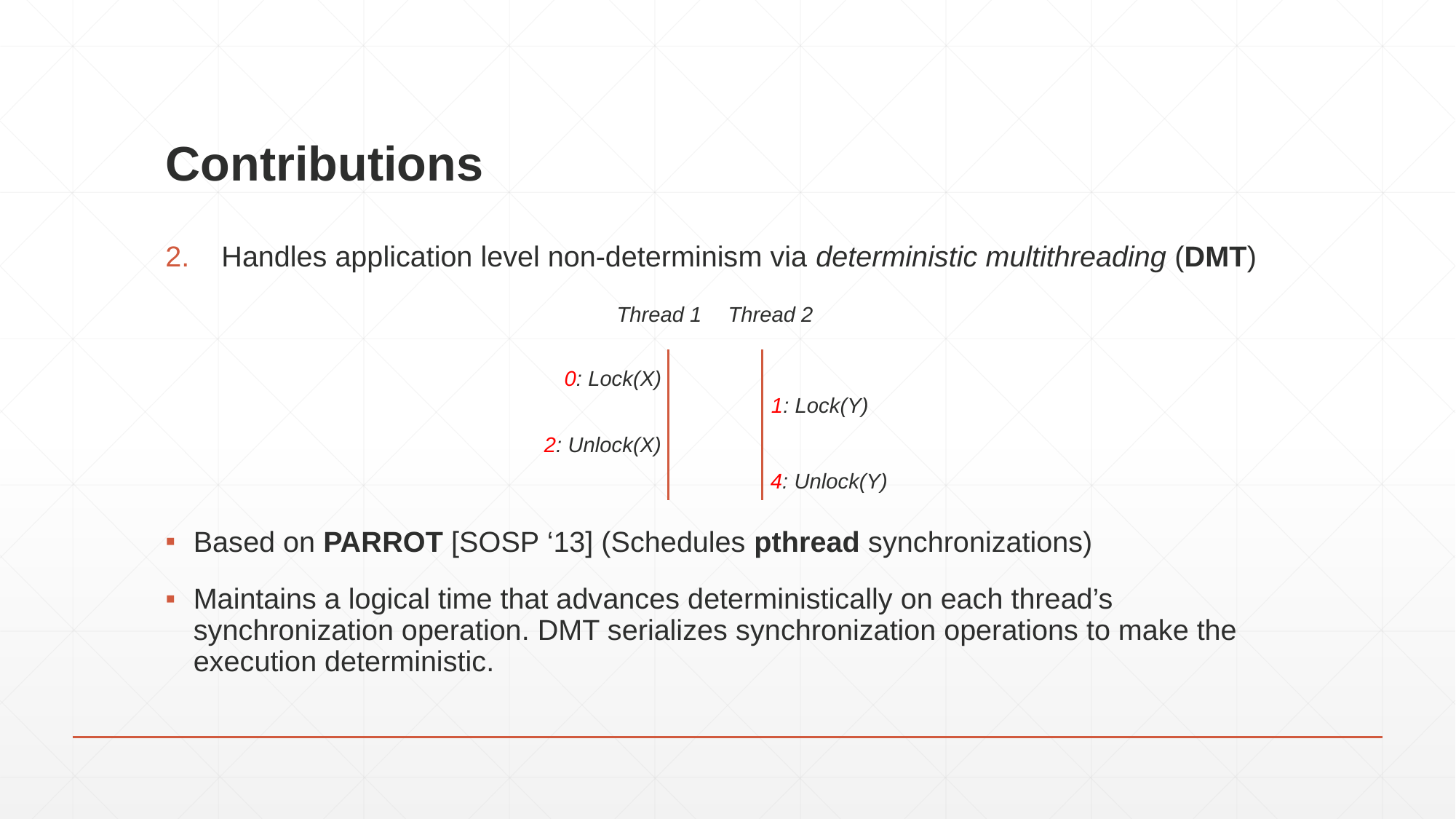

# Contributions
Handles application level non-determinism via deterministic multithreading (DMT)

Based on PARROT [SOSP ‘13] (Schedules pthread synchronizations)
Maintains a logical time that advances deterministically on each thread’s synchronization operation. DMT serializes synchronization operations to make the execution deterministic.
Thread 1
Thread 2
0: Lock(X)
1: Lock(Y)
2: Unlock(X)
4: Unlock(Y)